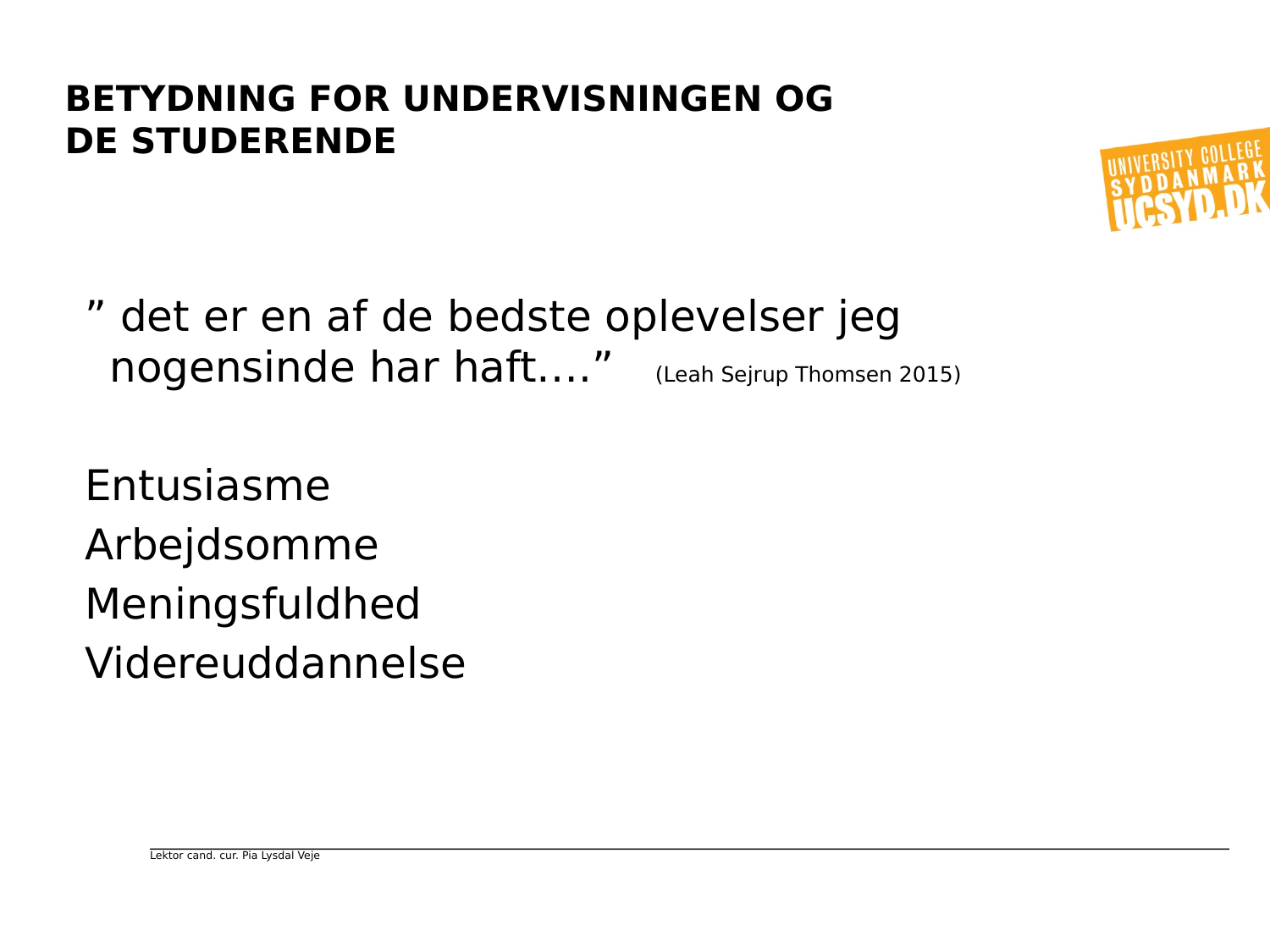

# Betydning for undervisningen og de studerende

” det er en af de bedste oplevelser jeg nogensinde har haft….”   (Leah Sejrup Thomsen 2015)

Entusiasme
Arbejdsomme
Meningsfuldhed
Videreuddannelse

Lektor cand. cur. Pia Lysdal Veje